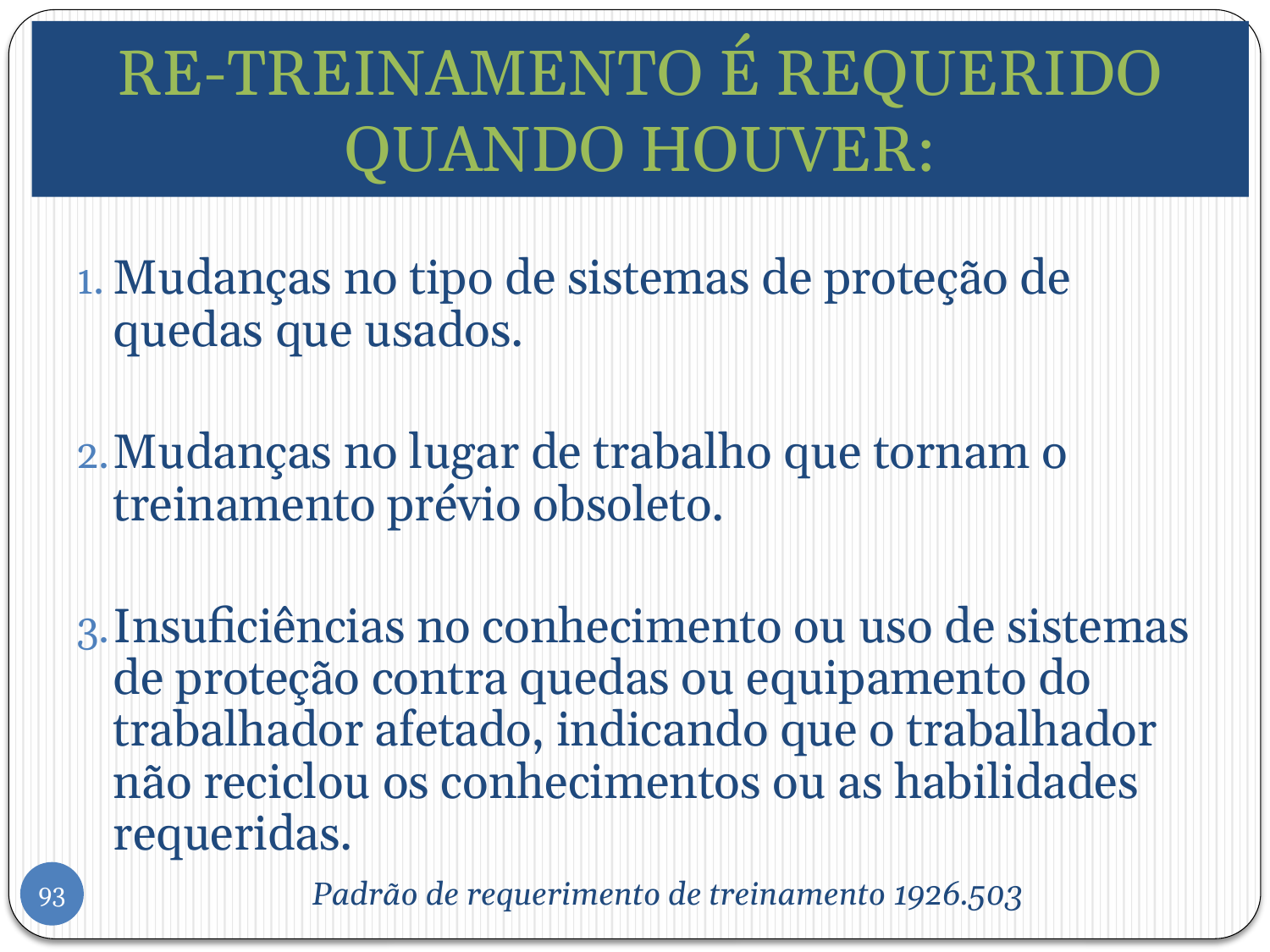

# RE-TREINAMENTO É REQUERIDO QUANDO HOUVER:

Mudanças no tipo de sistemas de proteção de quedas que usados.

Mudanças no lugar de trabalho que tornam o treinamento prévio obsoleto.

Insuficiências no conhecimento ou uso de sistemas de proteção contra quedas ou equipamento do trabalhador afetado, indicando que o trabalhador não reciclou os conhecimentos ou as habilidades requeridas.
93
Padrão de requerimento de treinamento 1926.503